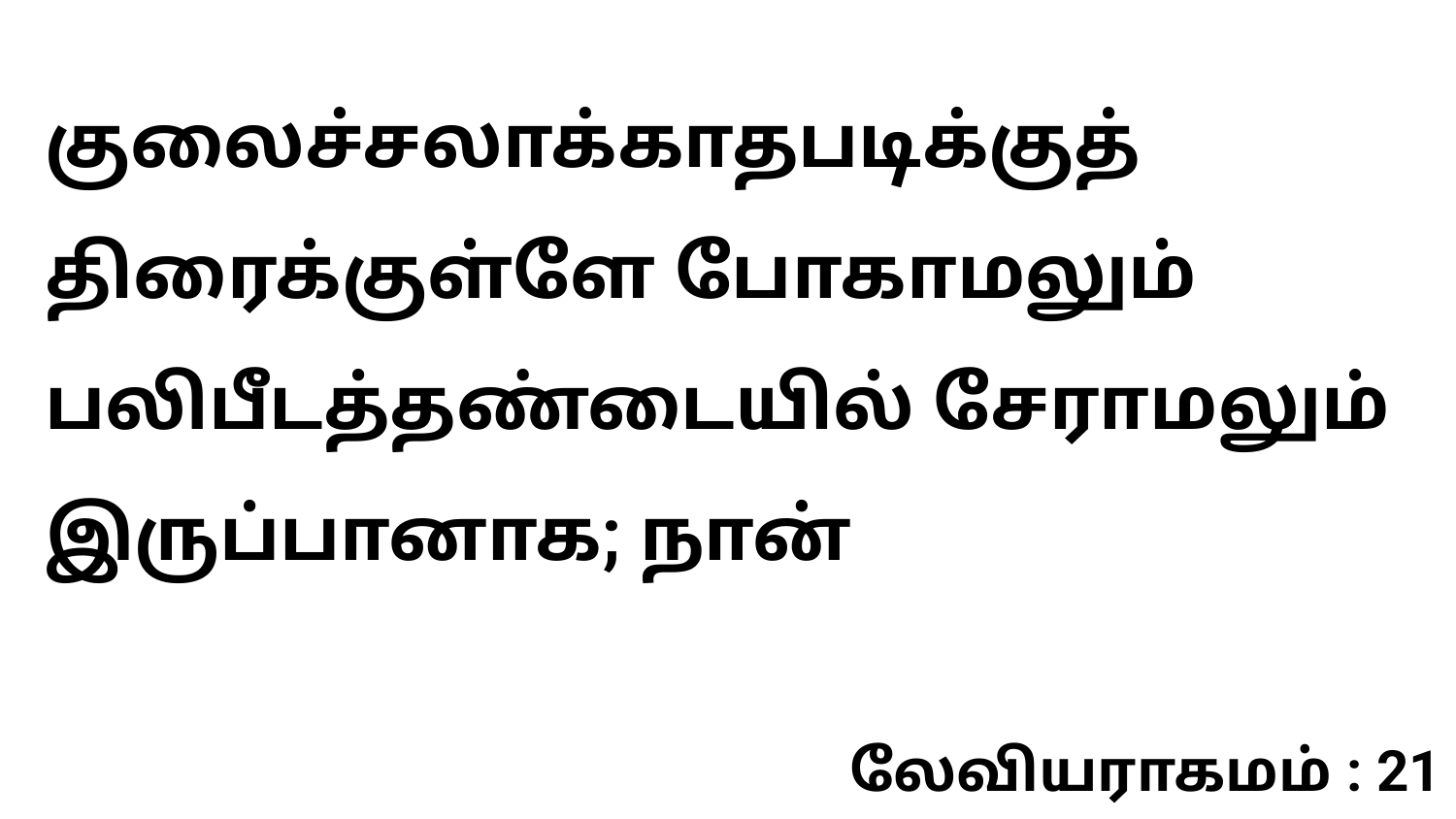

குலைச்சலாக்காதபடிக்குத் திரைக்குள்ளே போகாமலும் பலிபீடத்தண்டையில் சேராமலும் இருப்பானாக; நான்
லேவியராகமம் : 21